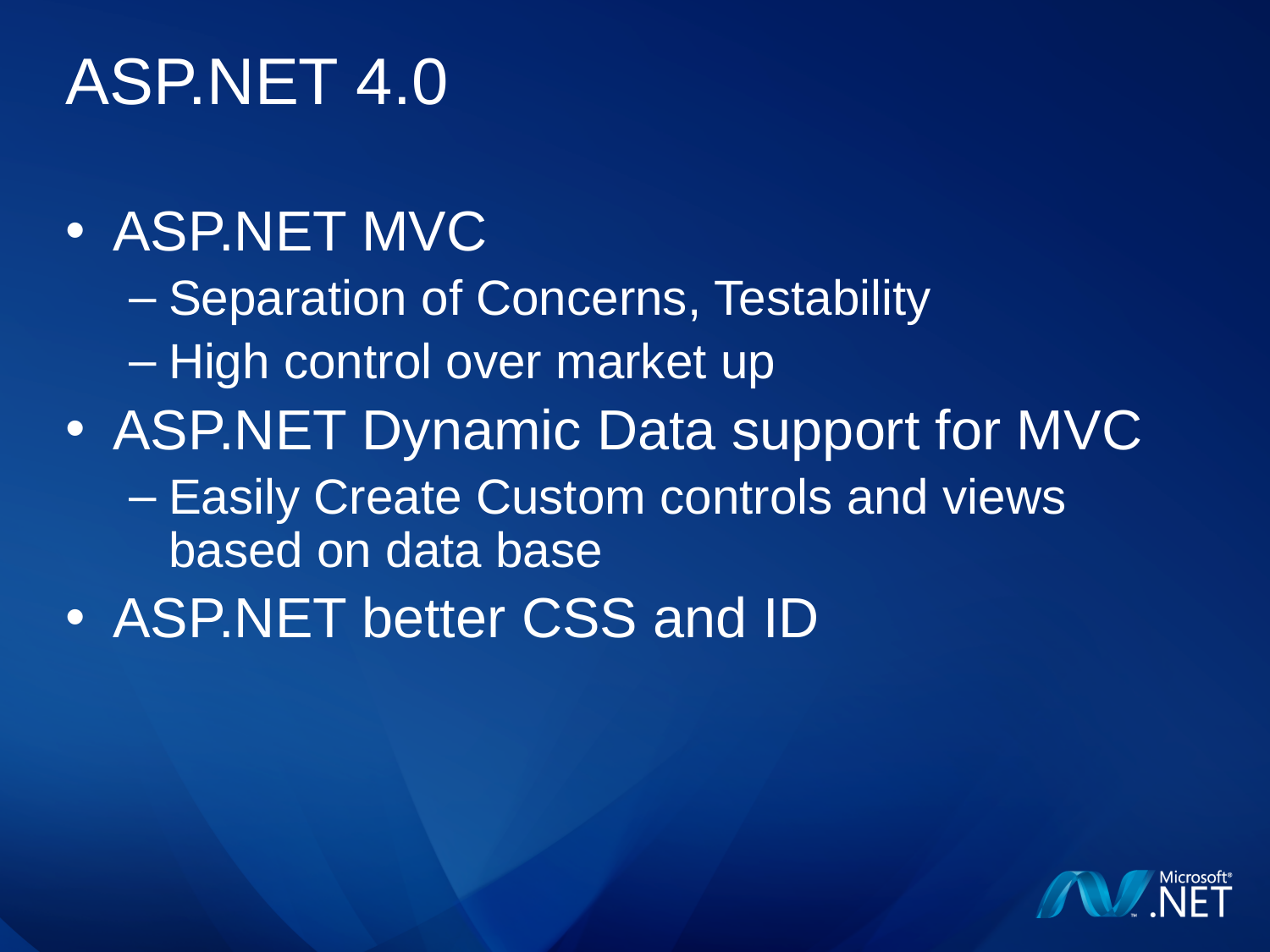

# ASP.NET 4.0
ASP.NET MVC
Separation of Concerns, Testability
High control over market up
ASP.NET Dynamic Data support for MVC
Easily Create Custom controls and views based on data base
ASP.NET better CSS and ID